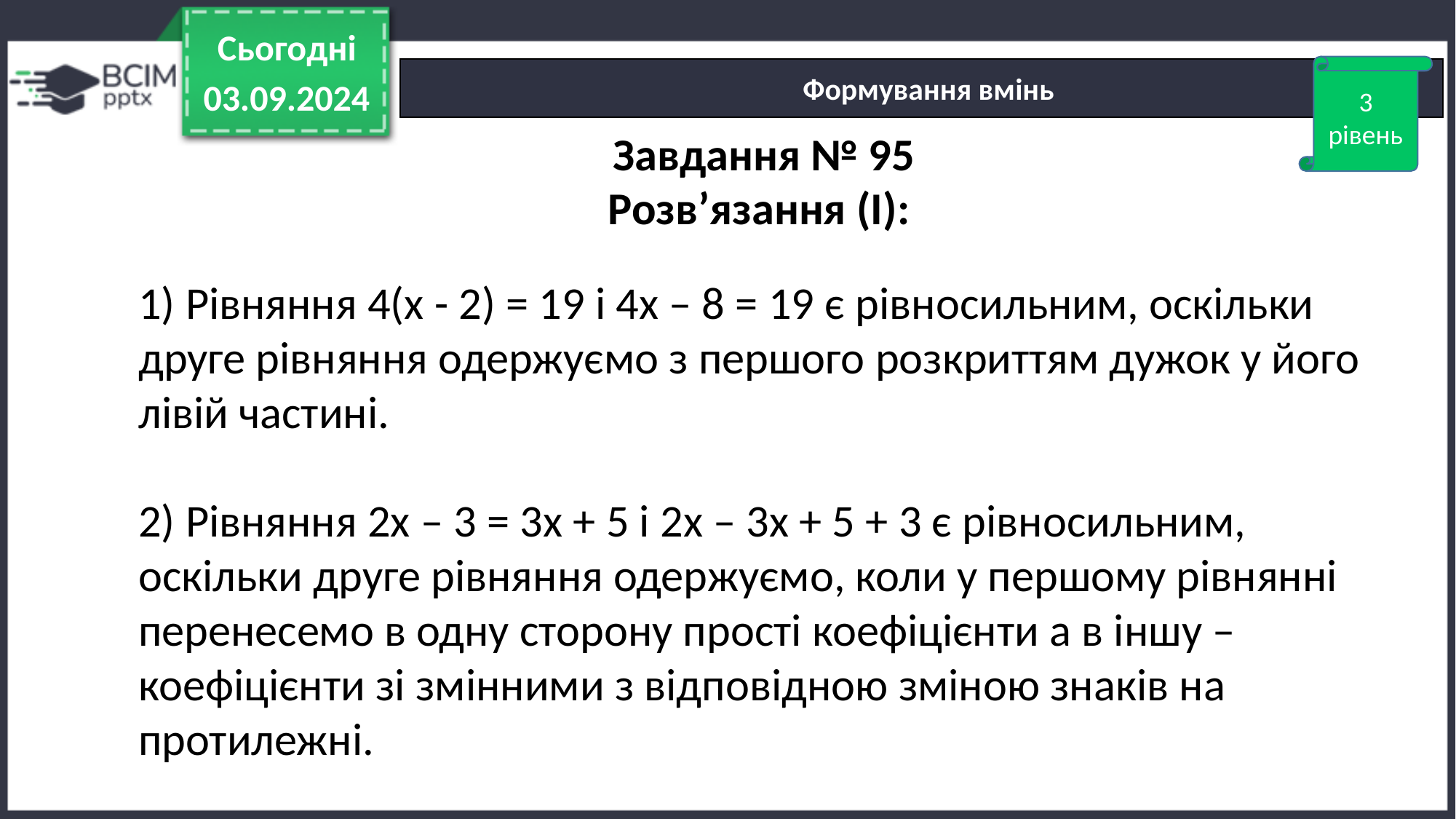

Сьогодні
3
рівень
  Формування вмінь
03.09.2024
Завдання № 95
Розв’язання (І):
1) Рівняння 4(х - 2) = 19 і 4х – 8 = 19 є рівносильним, оскільки друге рівняння одержуємо з першого розкриттям дужок у його лівій частині.

2) Рівняння 2х – 3 = 3х + 5 і 2х – 3х + 5 + 3 є рівносильним, оскільки друге рівняння одержуємо, коли у першому рівнянні перенесемо в одну сторону прості коефіцієнти а в іншу – коефіцієнти зі змінними з відповідною зміною знаків на протилежні.